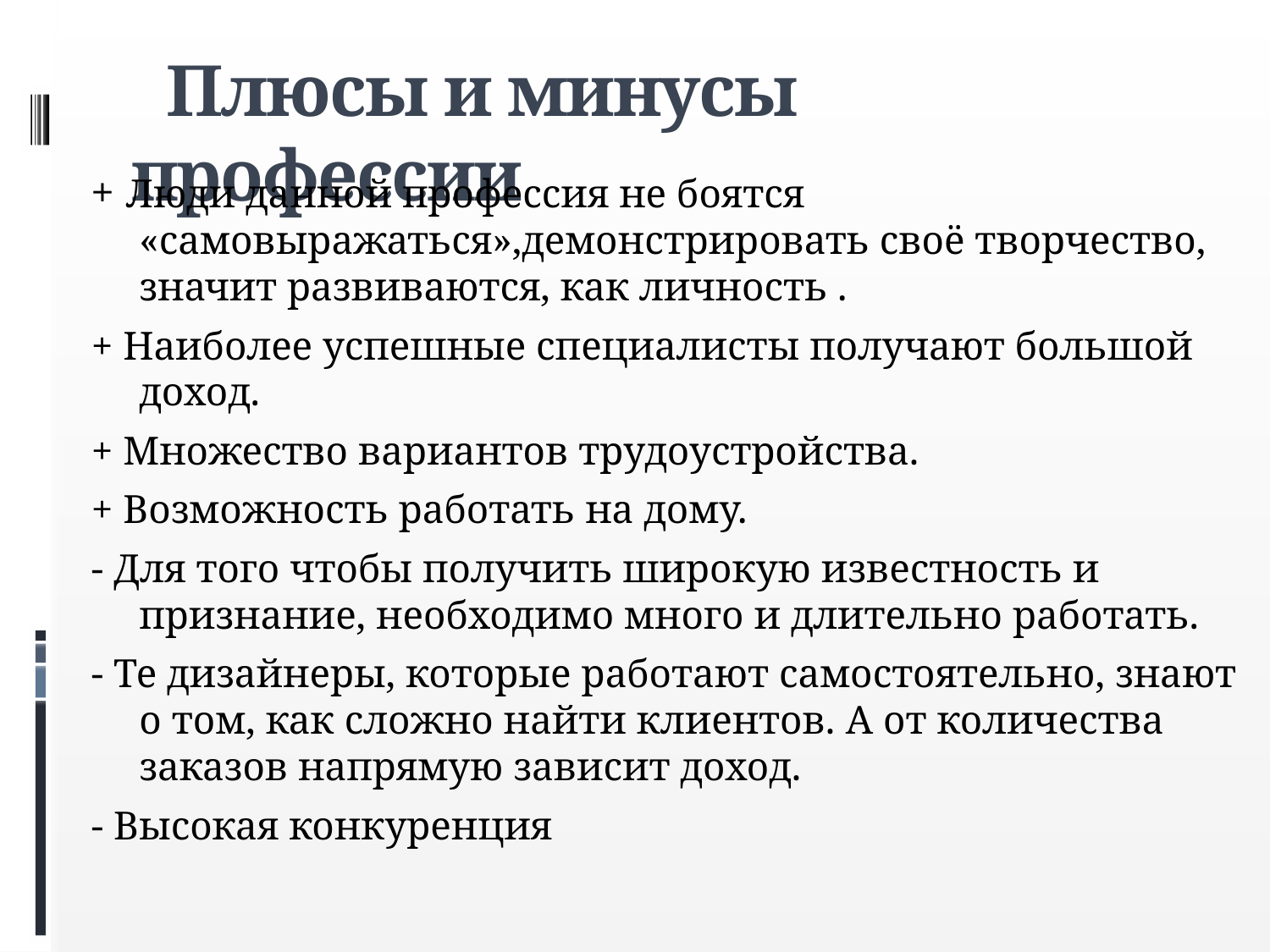

# Плюсы и минусы профессии
+ Люди данной профессия не боятся «самовыражаться»,демонстрировать своё творчество, значит развиваются, как личность .
+ Наиболее успешные специалисты получают большой доход.
+ Множество вариантов трудоустройства.
+ Возможность работать на дому.
- Для того чтобы получить широкую известность и признание, необходимо много и длительно работать.
- Те дизайнеры, которые работают самостоятельно, знают о том, как сложно найти клиентов. А от количества заказов напрямую зависит доход.
- Высокая конкуренция